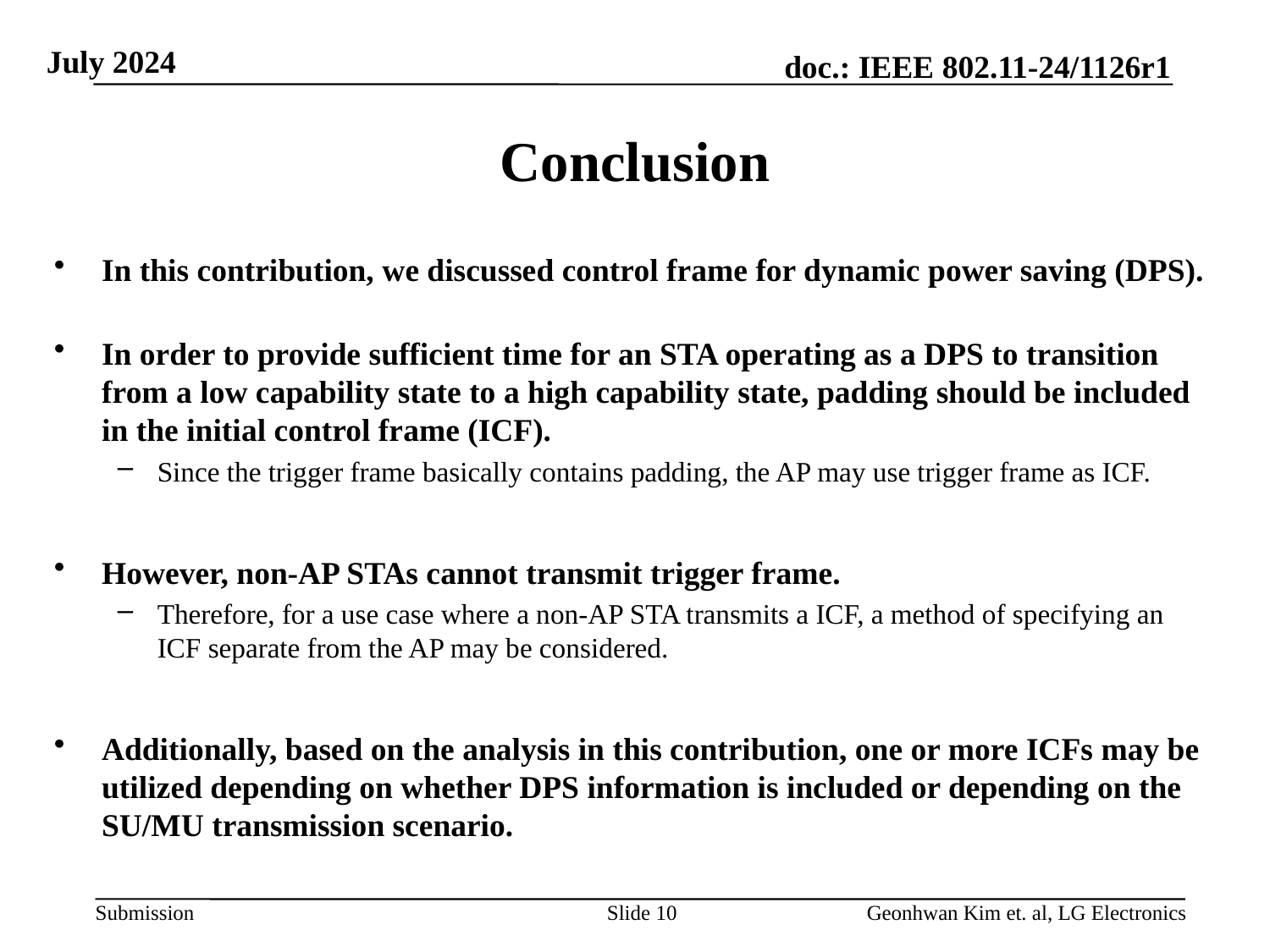

# Conclusion
In this contribution, we discussed control frame for dynamic power saving (DPS).

In order to provide sufficient time for an STA operating as a DPS to transition from a low capability state to a high capability state, padding should be included in the initial control frame (ICF).
Since the trigger frame basically contains padding, the AP may use trigger frame as ICF.

However, non-AP STAs cannot transmit trigger frame.
Therefore, for a use case where a non-AP STA transmits a ICF, a method of specifying an ICF separate from the AP may be considered.

Additionally, based on the analysis in this contribution, one or more ICFs may be utilized depending on whether DPS information is included or depending on the SU/MU transmission scenario.
Slide 10
Geonhwan Kim et. al, LG Electronics